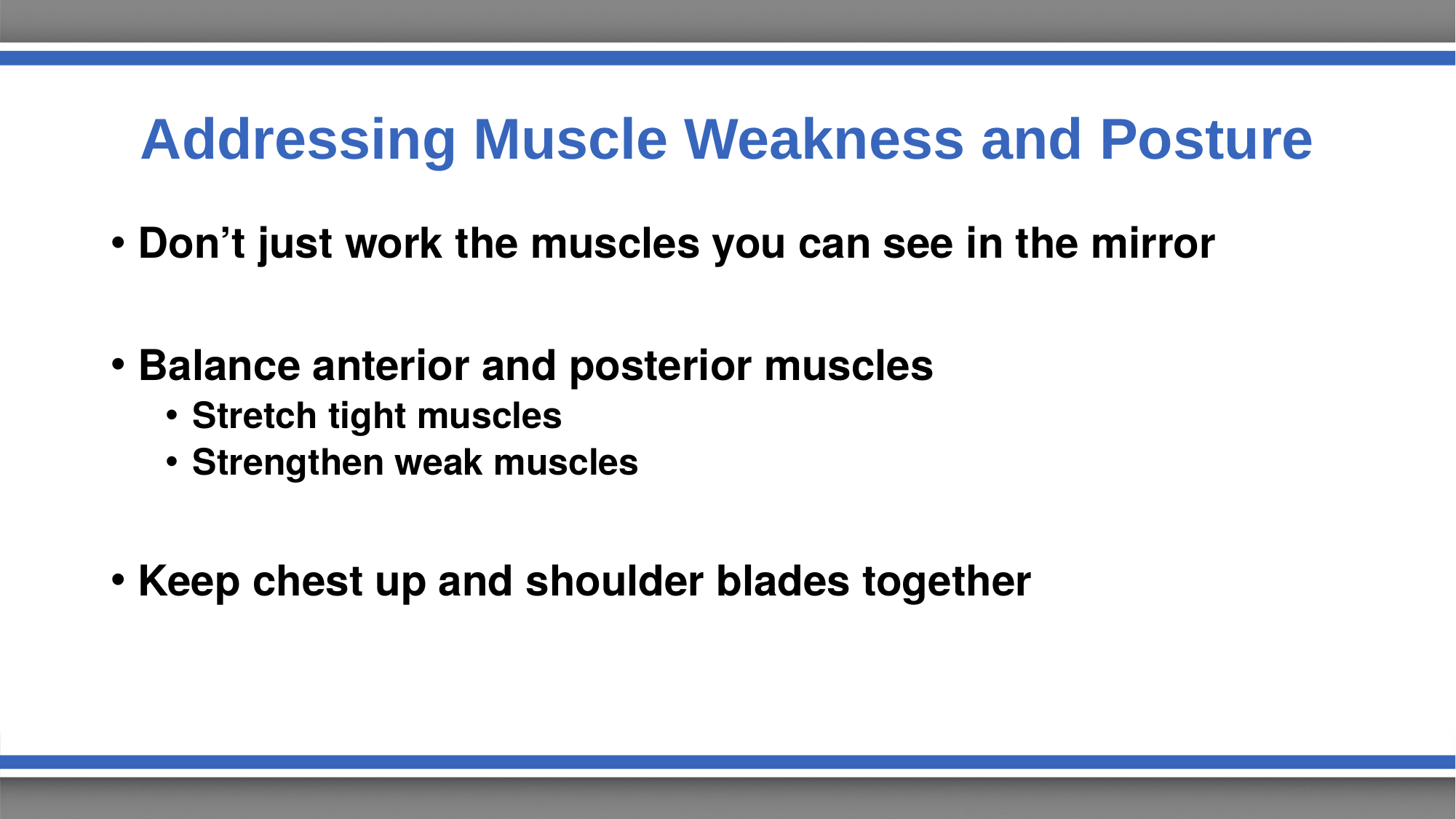

# Addressing Muscle Weakness and Posture
Don’t just work the muscles you can see in the mirror

Balance anterior and posterior muscles
Stretch tight muscles
Strengthen weak muscles

Keep chest up and shoulder blades together